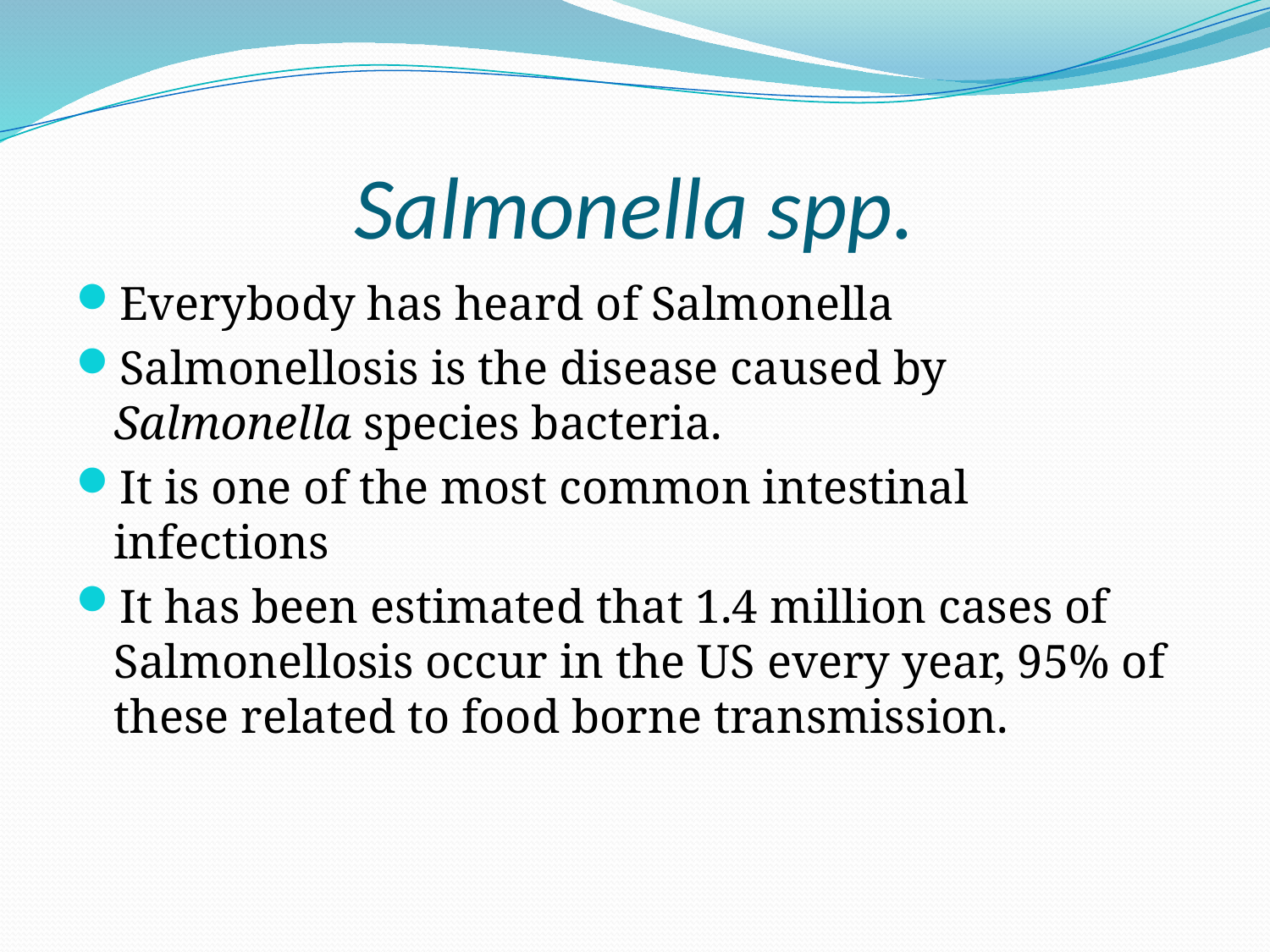

# Salmonella spp.
Everybody has heard of Salmonella
Salmonellosis is the disease caused by Salmonella species bacteria.
It is one of the most common intestinal infections
It has been estimated that 1.4 million cases of Salmonellosis occur in the US every year, 95% of these related to food borne transmission.